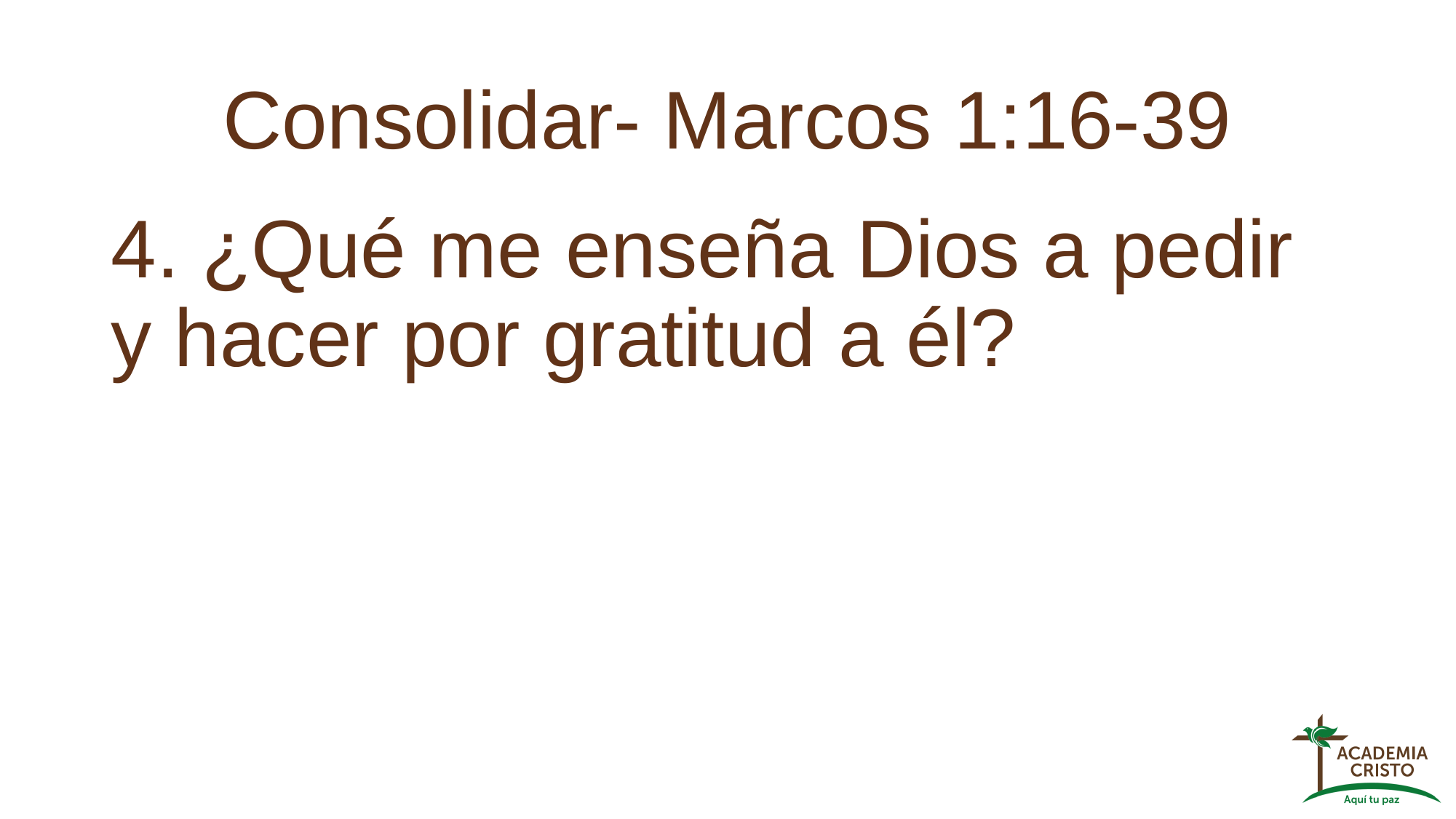

# Consolidar- Marcos 1:16-39
4. ¿Qué me enseña Dios a pedir y hacer por gratitud a él?